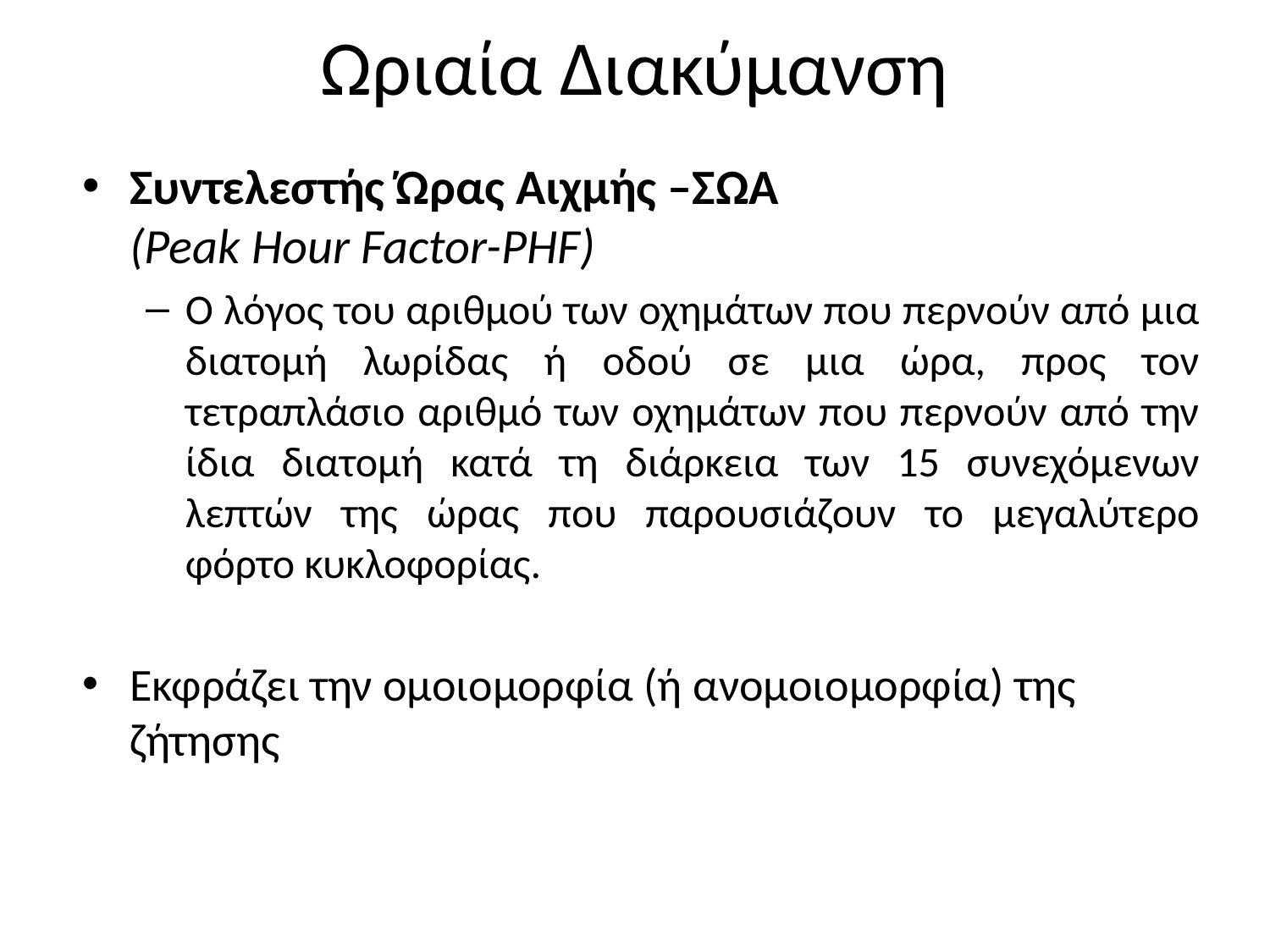

# Ωριαία Διακύμανση
Συντελεστής Ώρας Αιχμής –ΣΩΑ                                (Peak Hour Factor-PHF)
Ο λόγος του αριθμού των οχημάτων που περνούν από μια διατομή λωρίδας ή οδού σε μια ώρα, προς τον τετραπλάσιο αριθμό των οχημάτων που περνούν από την ίδια διατομή κατά τη διάρκεια των 15 συνεχόμενων λεπτών της ώρας που παρουσιάζουν το μεγαλύτερο φόρτο κυκλοφορίας.

Εκφράζει την ομοιομορφία (ή ανομοιομορφία) της ζήτησης